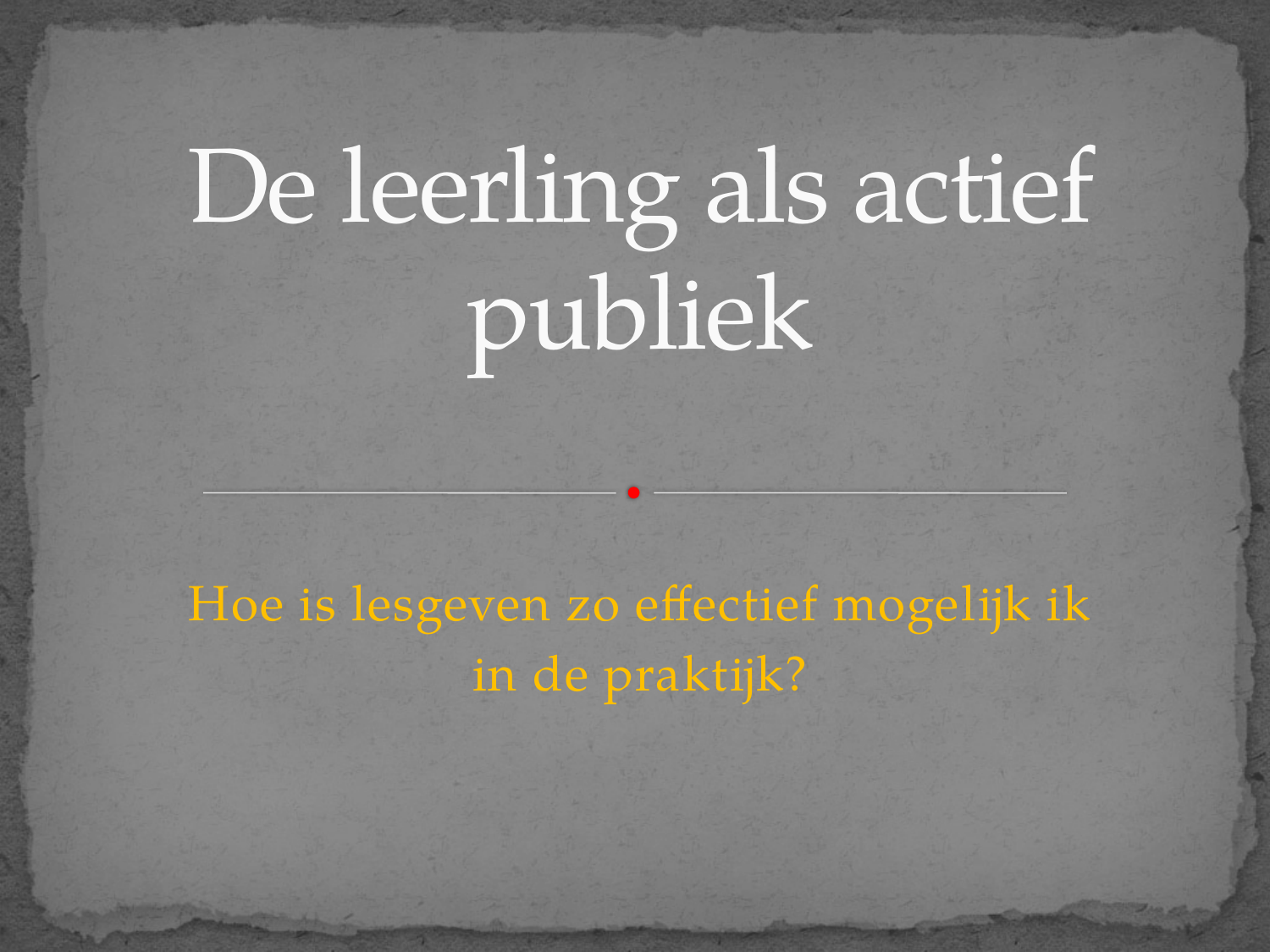

# De leerling als actief publiek
Hoe is lesgeven zo effectief mogelijk ik
in de praktijk?